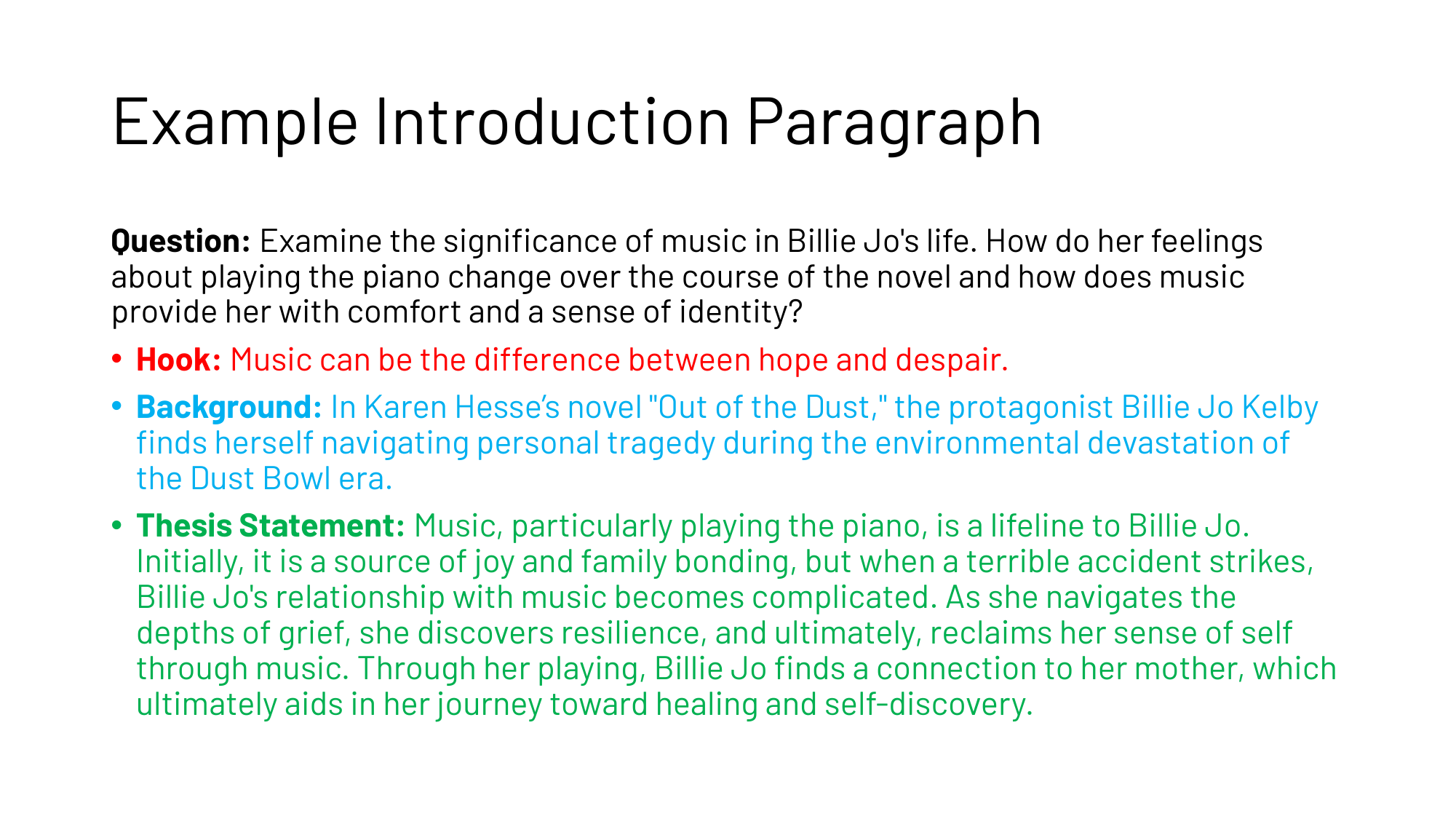

# Example Introduction Paragraph
Question: Examine the significance of music in Billie Jo's life. How do her feelings about playing the piano change over the course of the novel and how does music provide her with comfort and a sense of identity?
Hook: Music can be the difference between hope and despair.
Background: In Karen Hesse’s novel "Out of the Dust," the protagonist Billie Jo Kelby finds herself navigating personal tragedy during the environmental devastation of the Dust Bowl era.
Thesis Statement: Music, particularly playing the piano, is a lifeline to Billie Jo. Initially, it is a source of joy and family bonding, but when a terrible accident strikes, Billie Jo's relationship with music becomes complicated. As she navigates the depths of grief, she discovers resilience, and ultimately, reclaims her sense of self through music. Through her playing, Billie Jo finds a connection to her mother, which ultimately aids in her journey toward healing and self-discovery.